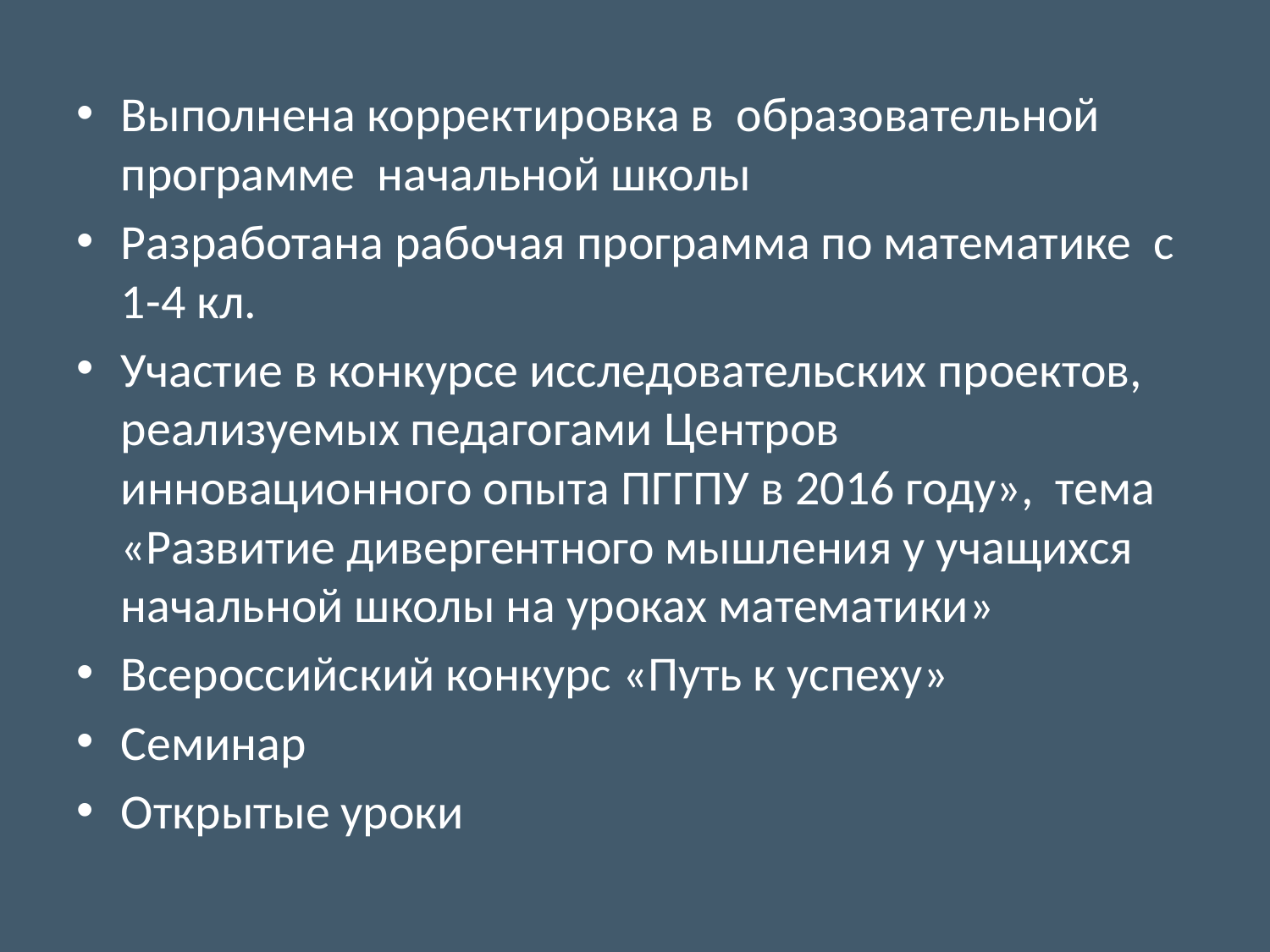

Выполнена корректировка в  образовательной программе  начальной школы
Разработана рабочая программа по математике  с 1-4 кл.
Участие в конкурсе исследовательских проектов, реализуемых педагогами Центров инновационного опыта ПГГПУ в 2016 году»,  тема «Развитие дивергентного мышления у учащихся начальной школы на уроках математики»
Всероссийский конкурс «Путь к успеху»
Семинар
Открытые уроки